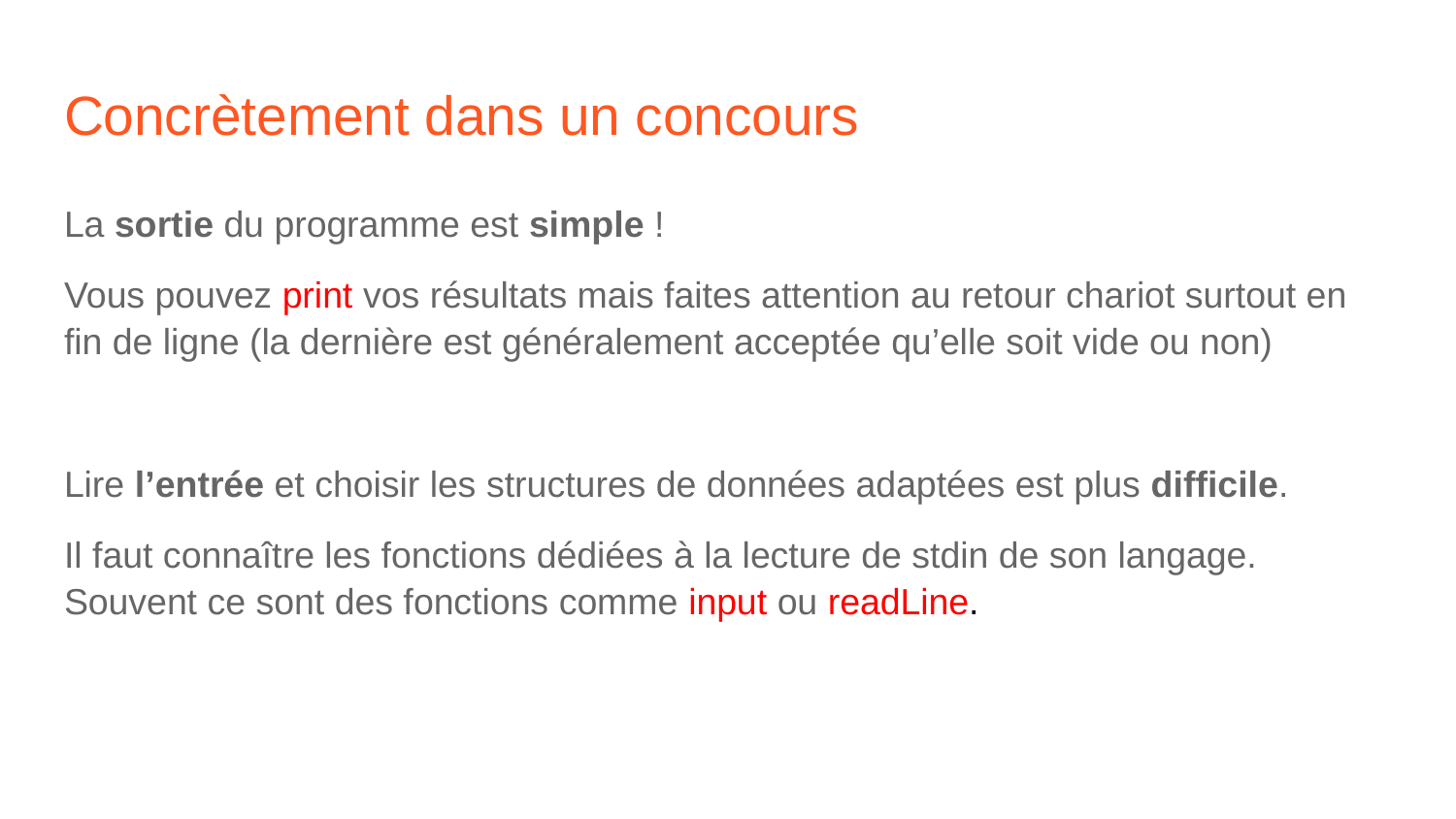

# Concrètement dans un concours
La sortie du programme est simple !
Vous pouvez print vos résultats mais faites attention au retour chariot surtout en fin de ligne (la dernière est généralement acceptée qu’elle soit vide ou non)

Lire l’entrée et choisir les structures de données adaptées est plus difficile.
Il faut connaître les fonctions dédiées à la lecture de stdin de son langage. Souvent ce sont des fonctions comme input ou readLine.